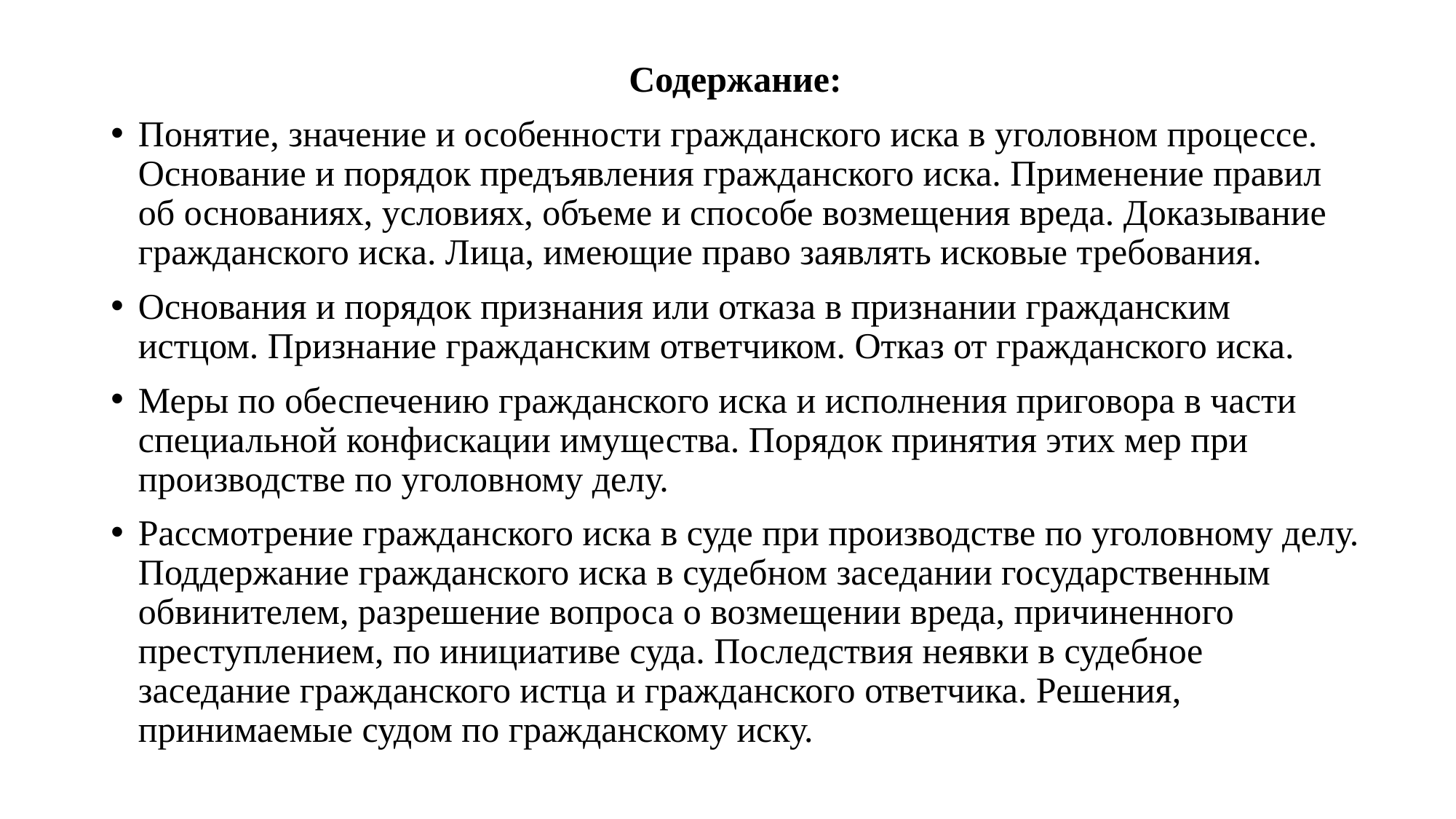

Содержание:
Понятие, значение и особенности гражданского иска в уголовном процессе. Основание и порядок предъявления гражданского иска. Применение правил об основаниях, условиях, объеме и способе возмещения вреда. Доказывание гражданского иска. Лица, имеющие право заявлять исковые требования.
Основания и порядок признания или отказа в признании гражданским истцом. Признание гражданским ответчиком. Отказ от гражданского иска.
Меры по обеспечению гражданского иска и исполнения приговора в части специальной конфискации имущества. Порядок принятия этих мер при производстве по уголовному делу.
Рассмотрение гражданского иска в суде при производстве по уголовному делу. Поддержание гражданского иска в судебном заседании государственным обвинителем, разрешение вопроса о возмещении вреда, причиненного преступлением, по инициативе суда. Последствия неявки в судебное заседание гражданского истца и гражданского ответчика. Решения, принимаемые судом по гражданскому иску.